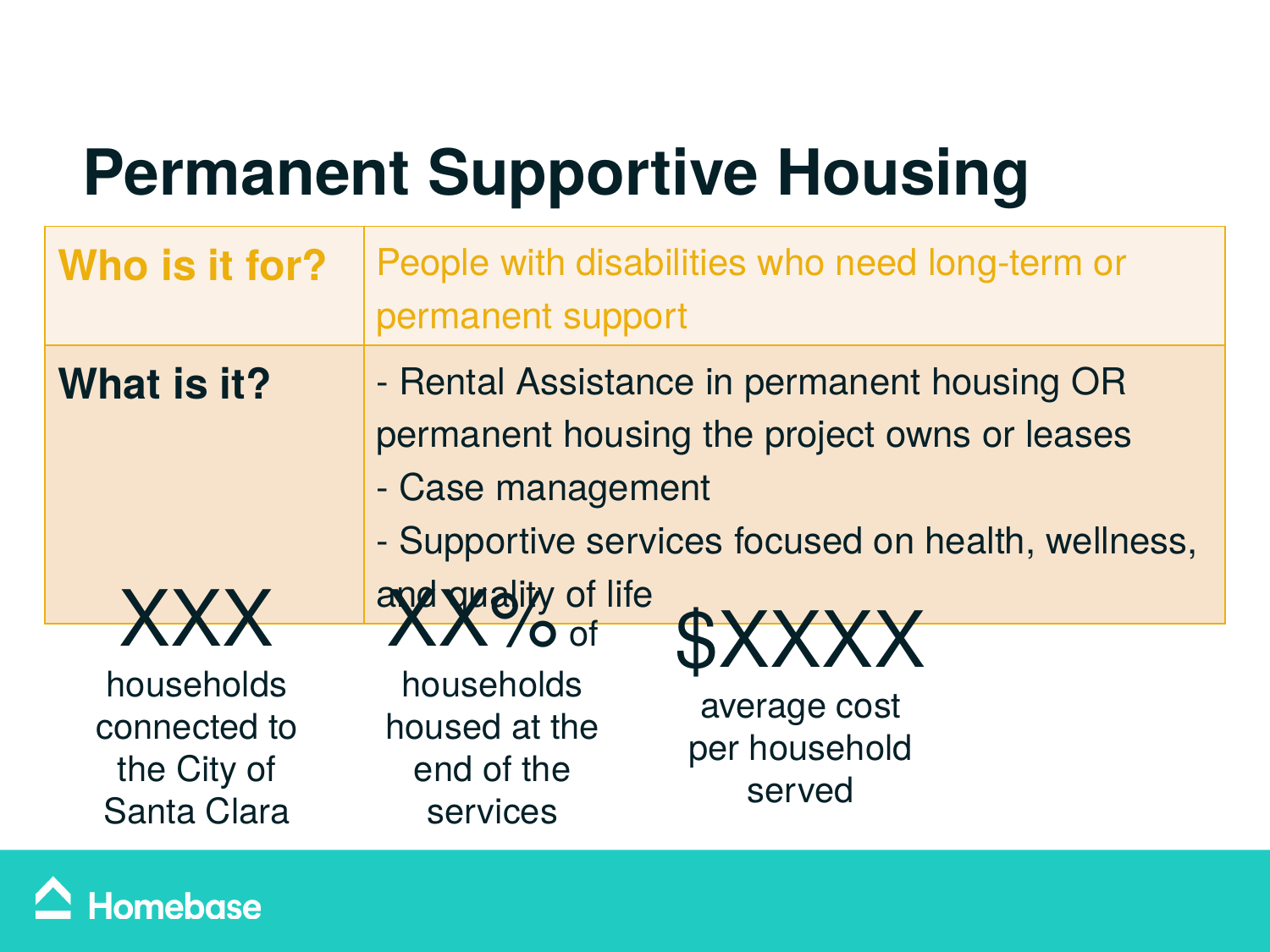

Permanent Supportive Housing
| Who is it for? | People with disabilities who need long-term or permanent support |
| --- | --- |
| What is it? | - Rental Assistance in permanent housing OR permanent housing the project owns or leases - Case management - Supportive services focused on health, wellness, and quality of life |
XX% of households housed at the end of the services
XXX households connected to the City of Santa Clara
$XXXX average cost per household served